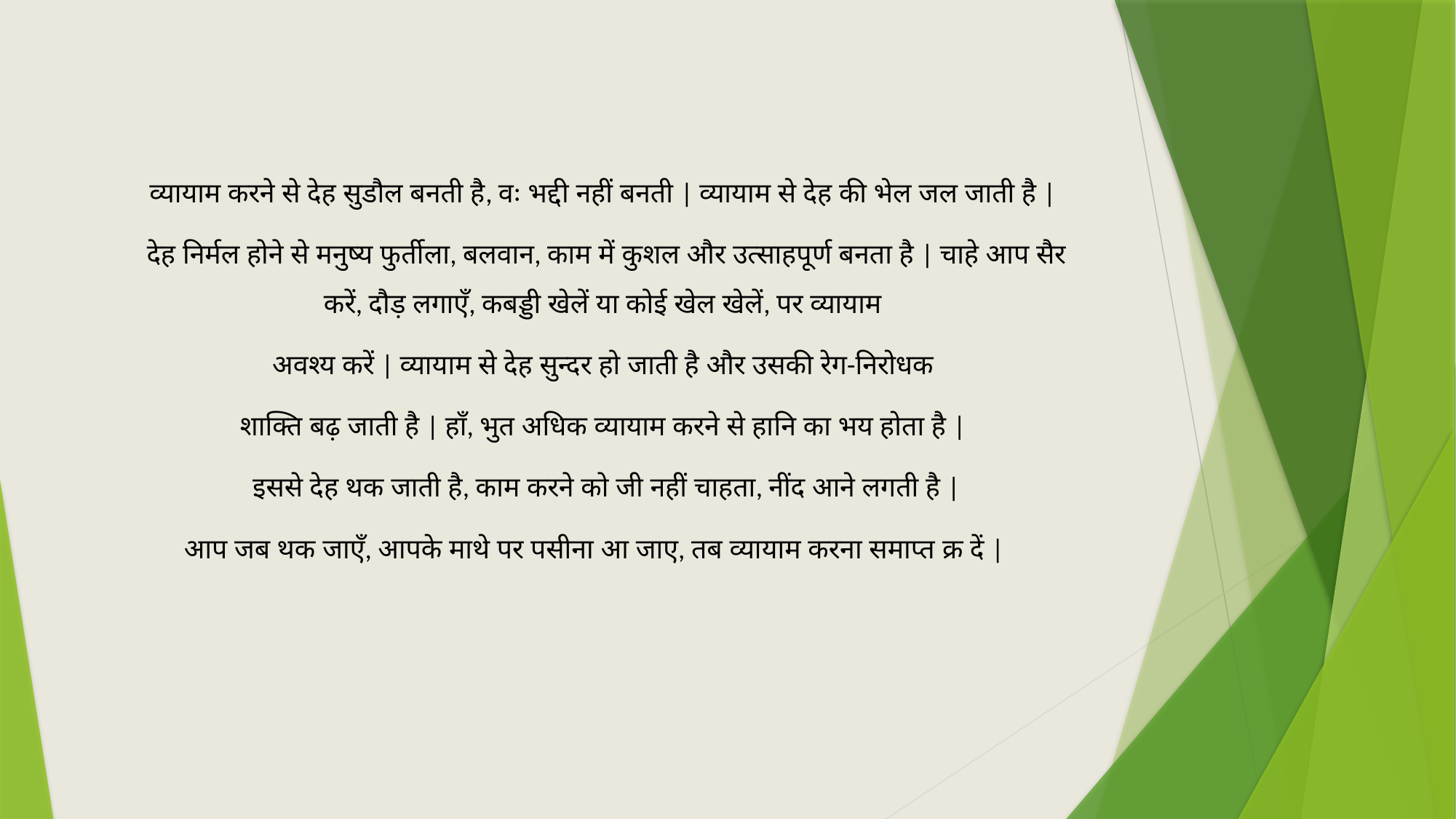

व्यायाम करने से देह सुडौल बनती है, वः भद्दी नहीं बनती | व्यायाम से देह की भेल जल जाती है |
 देह निर्मल होने से मनुष्य फुर्तीला, बलवान, काम में कुशल और उत्साहपूर्ण बनता है | चाहे आप सैर करें, दौड़ लगाएँ, कबड्डी खेलें या कोई खेल खेलें, पर व्यायाम
 अवश्य करें | व्यायाम से देह सुन्दर हो जाती है और उसकी रेग-निरोधक
शाक्ति बढ़ जाती है | हाँ, भुत अधिक व्यायाम करने से हानि का भय होता है |
 इससे देह थक जाती है, काम करने को जी नहीं चाहता, नींद आने लगती है |
 आप जब थक जाएँ, आपके माथे पर पसीना आ जाए, तब व्यायाम करना समाप्त क्र दें |